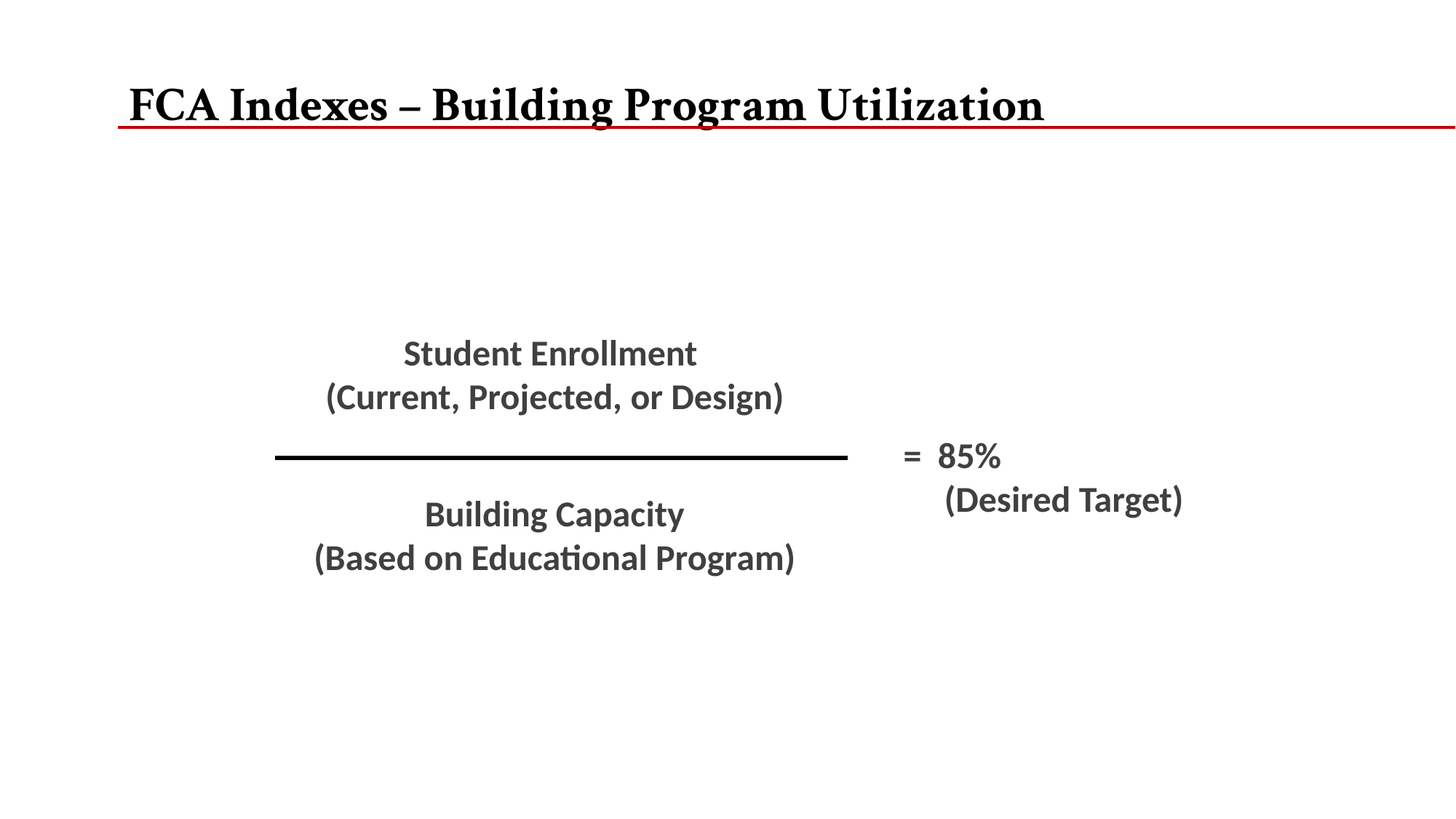

FCA Indexes – Building Program Utilization
Student Enrollment
(Current, Projected, or Design)
=  85%
     (Desired Target)
Building Capacity
(Based on Educational Program)